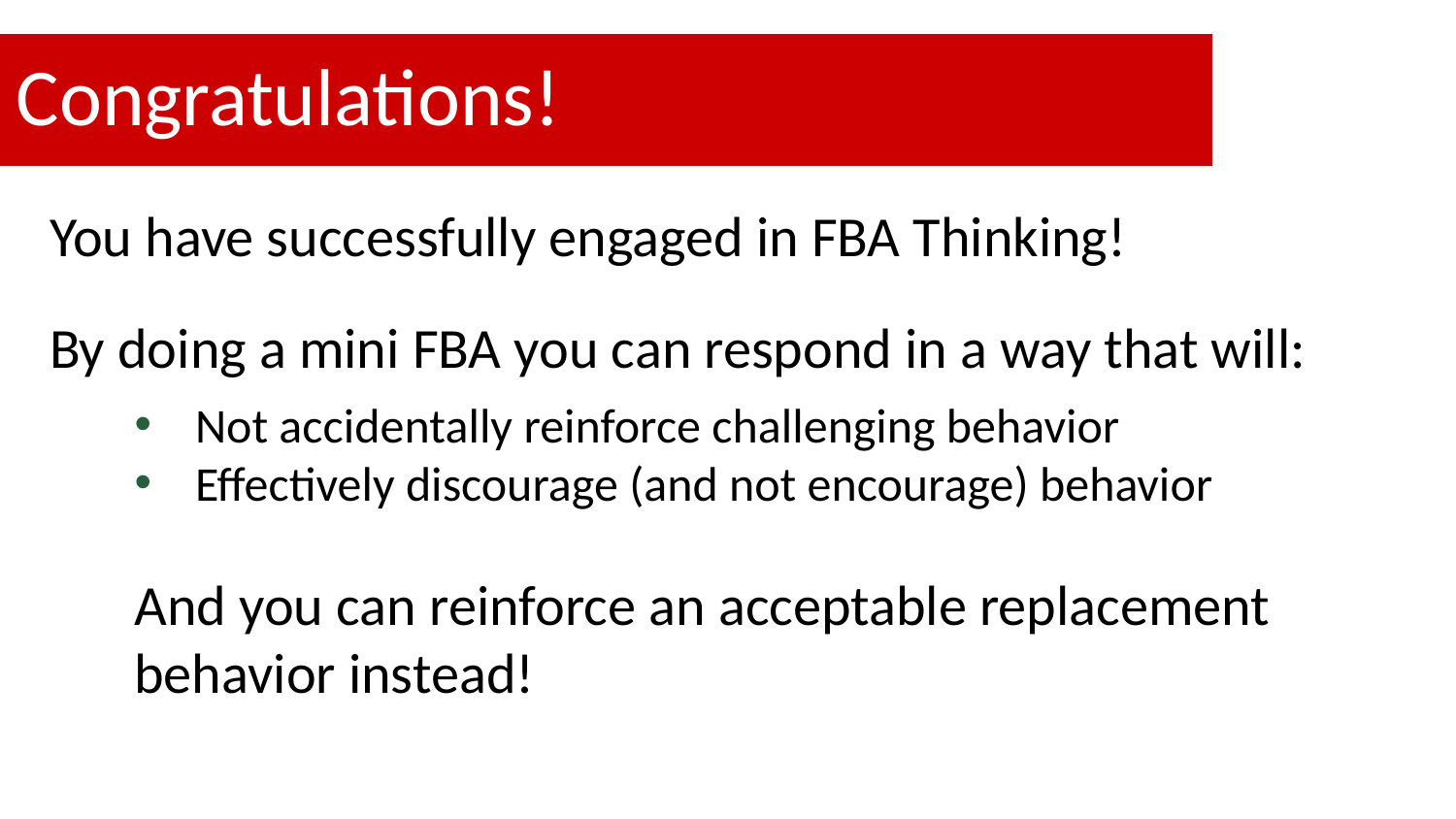

# Congratulations!
You have successfully engaged in FBA Thinking!

By doing a mini FBA you can respond in a way that will:

Not accidentally reinforce challenging behavior
Effectively discourage (and not encourage) behavior

And you can reinforce an acceptable replacement behavior instead!